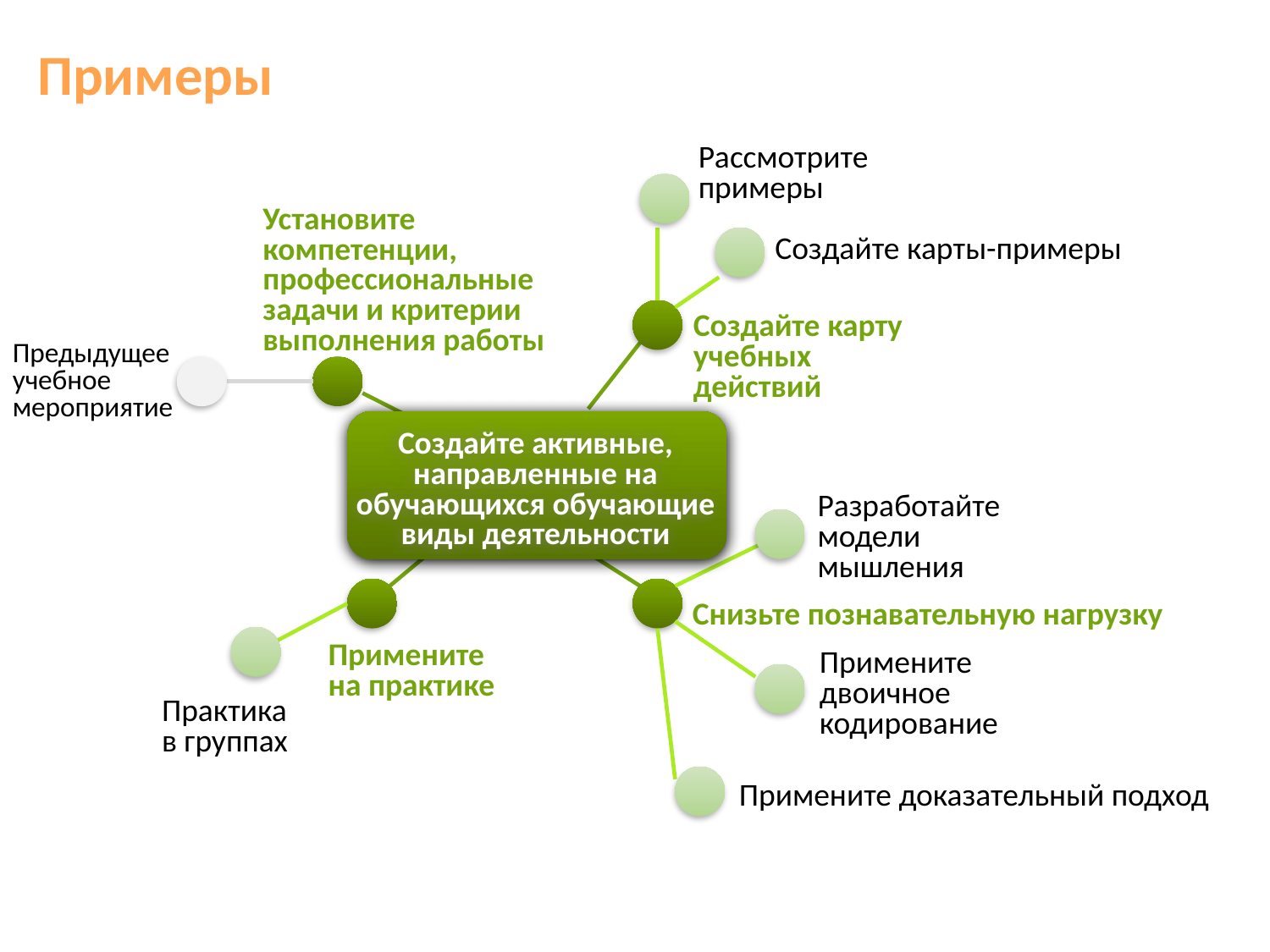

Примеры
Рассмотрите примеры

Установите компетенции, профессиональные задачи и критерии выполнения работы
Создайте карты-примеры

Предыдущее учебное мероприятие

Создайте карту учебных действий

Создайте активные, направленные на обучающихся обучающие виды деятельности
Разработайте модели мышления

Снизьте познавательную нагрузку

Примените на практике
Примените двоичное кодирование

Практика в группах
Примените доказательный подход